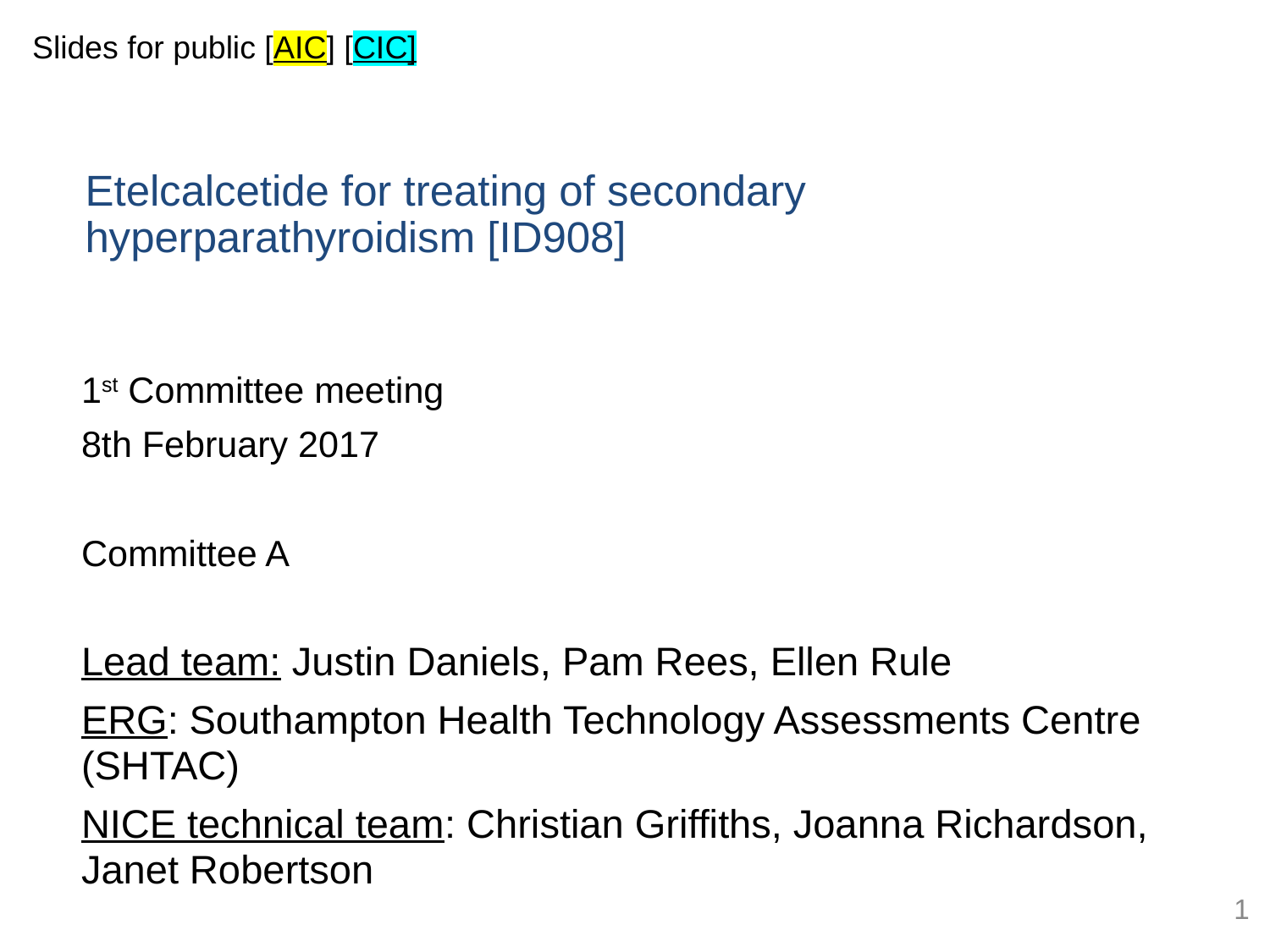

Slides for public [AIC] [CIC]
# Etelcalcetide for treating of secondary hyperparathyroidism [ID908]
1st Committee meeting
8th February 2017

Committee A

Lead team: Justin Daniels, Pam Rees, Ellen Rule
ERG: Southampton Health Technology Assessments Centre (SHTAC)
NICE technical team: Christian Griffiths, Joanna Richardson, Janet Robertson
1